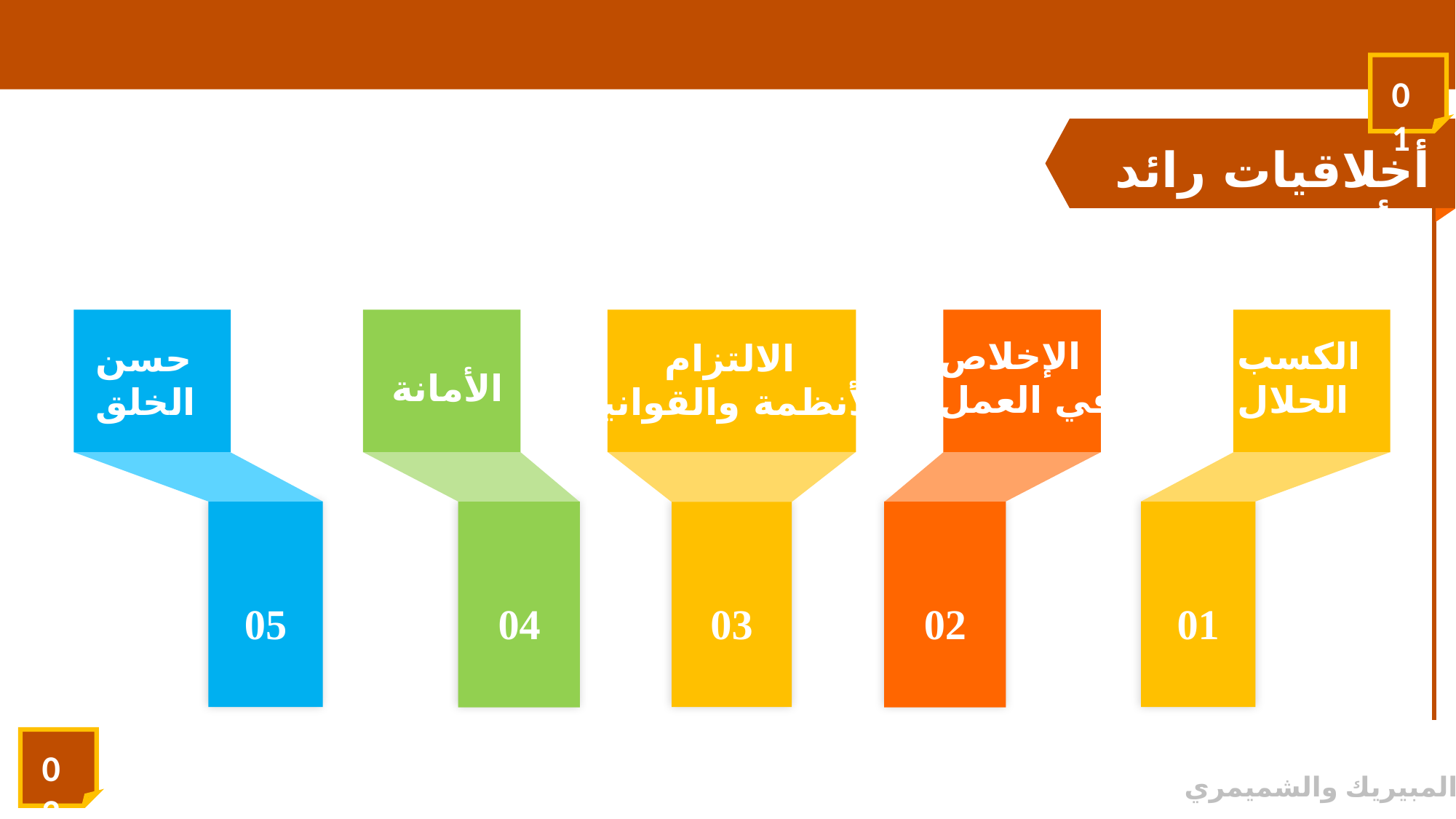

01

أخلاقيات رائد الأعمال

05
04
03
02
01
الإخلاص
في العمل
الكسب
الحلال
حسن
الخلق
الالتزام
 بالأنظمة والقوانين
الأمانة

02
© المبيريك والشميمري